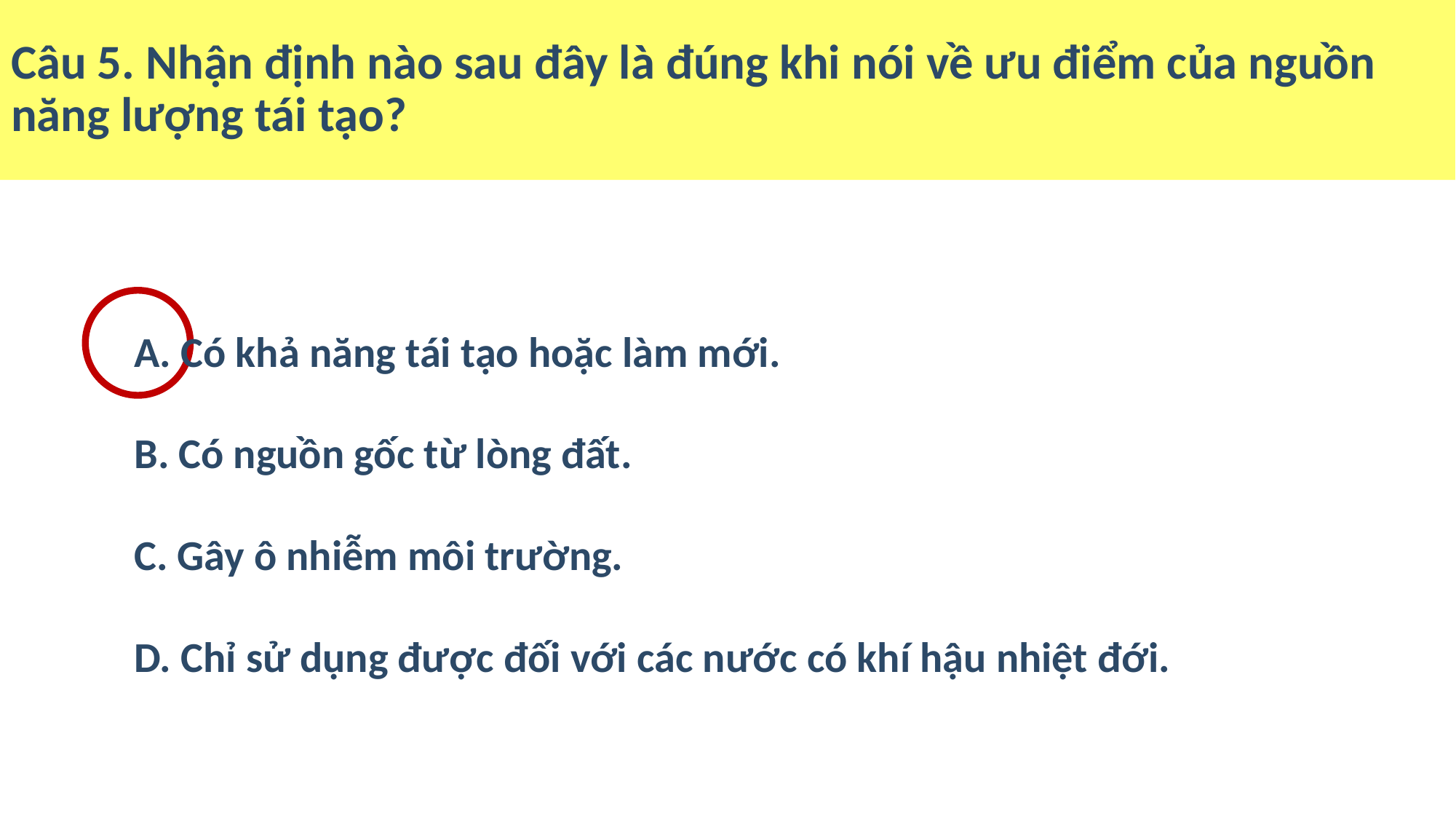

Câu 5. Nhận định nào sau đây là đúng khi nói về ưu điểm của nguồn năng lượng tái tạo?

A. Có khả năng tái tạo hoặc làm mới.
B. Có nguồn gốc từ lòng đất.
C. Gây ô nhiễm môi trường.
D. Chỉ sử dụng được đối với các nước có khí hậu nhiệt đới.